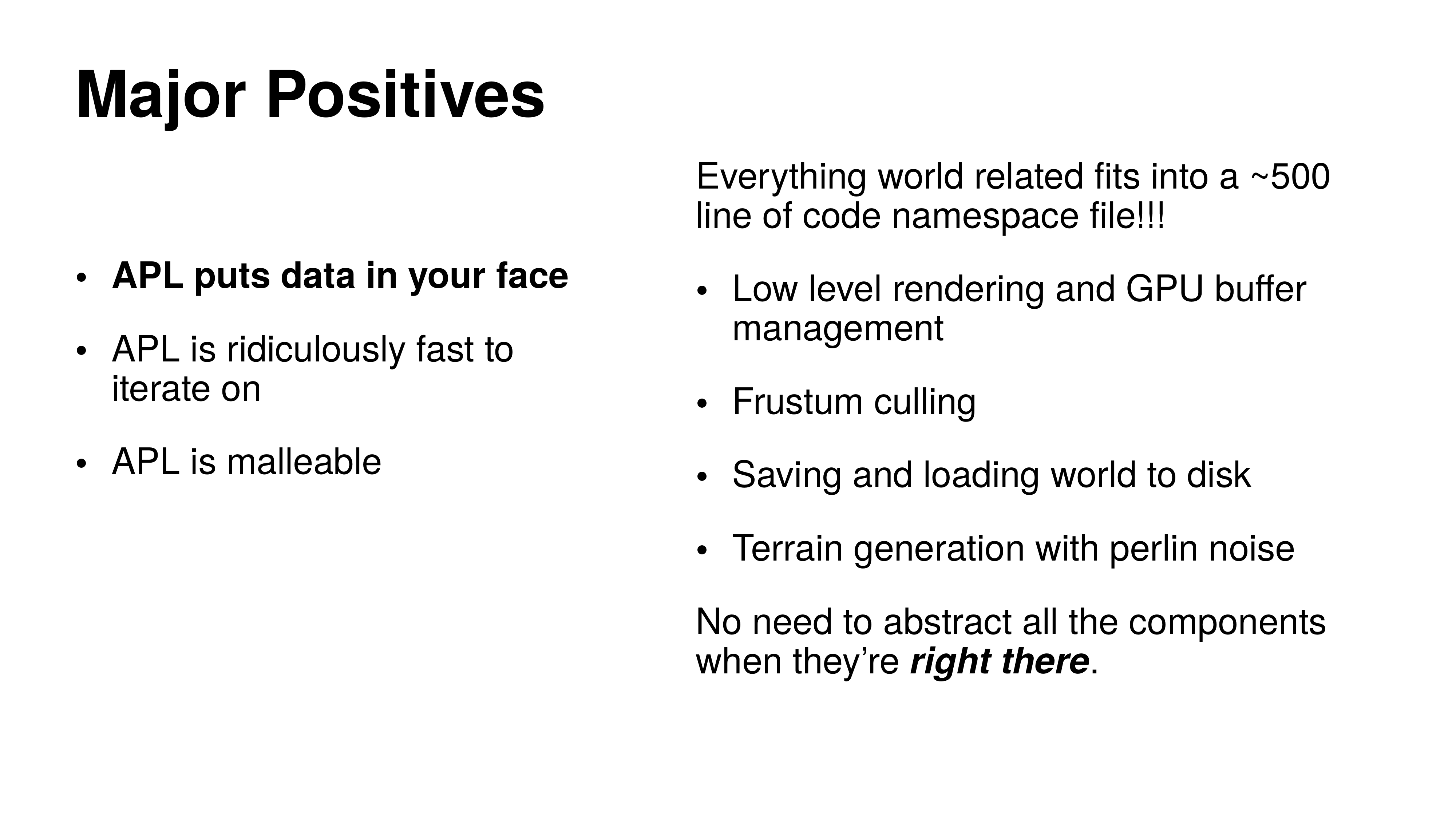

# Major Positives
Everything world related fits into a ~500 line of code namespace file!!!
Low level rendering and GPU buffer management
Frustum culling
Saving and loading world to disk
Terrain generation with perlin noise
No need to abstract all the components when they’re right there.
APL puts data in your face
APL is ridiculously fast to iterate on
APL is malleable